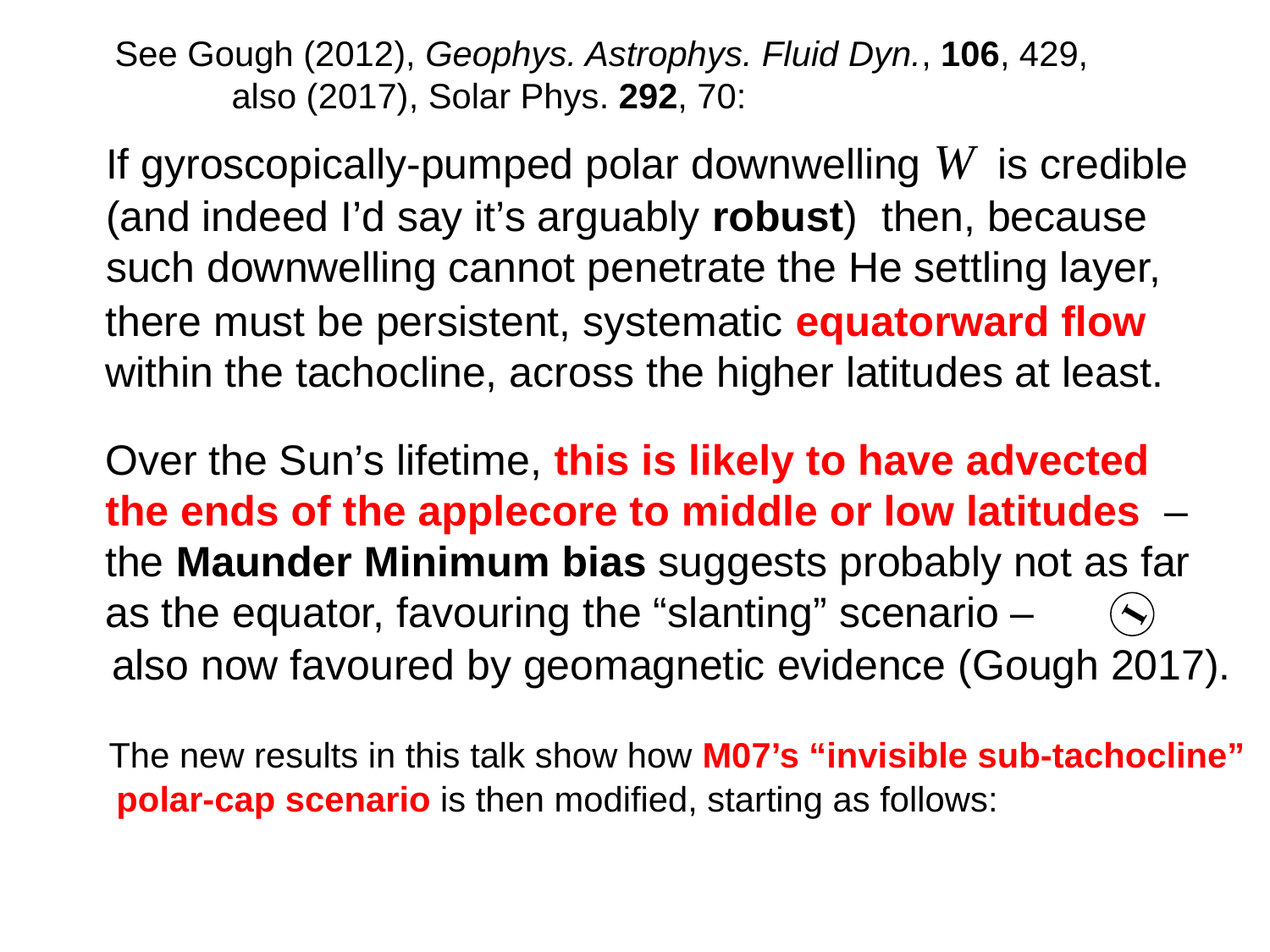

See Gough (2012), Geophys. Astrophys. Fluid Dyn., 106, 429,
             also (2017), Solar Phys. 292, 70:
  If gyroscopically-pumped polar downwelling W  is credible
  (and indeed I’d say it’s arguably robust)  then, because
  such downwelling cannot penetrate the He settling layer,
  there must be persistent, systematic equatorward flow
  within the tachocline, across the higher latitudes at least.
  Over the Sun’s lifetime, this is likely to have advected
  the ends of the applecore to middle or low latitudes  –
  the Maunder Minimum bias suggests probably not as far
  as the equator, favouring the “slanting” scenario –
I

 also now favoured by geomagnetic evidence (Gough 2017).
 The new results in this talk show how M07’s “invisible sub-tachocline”
  polar-cap scenario is then modified, starting as follows: